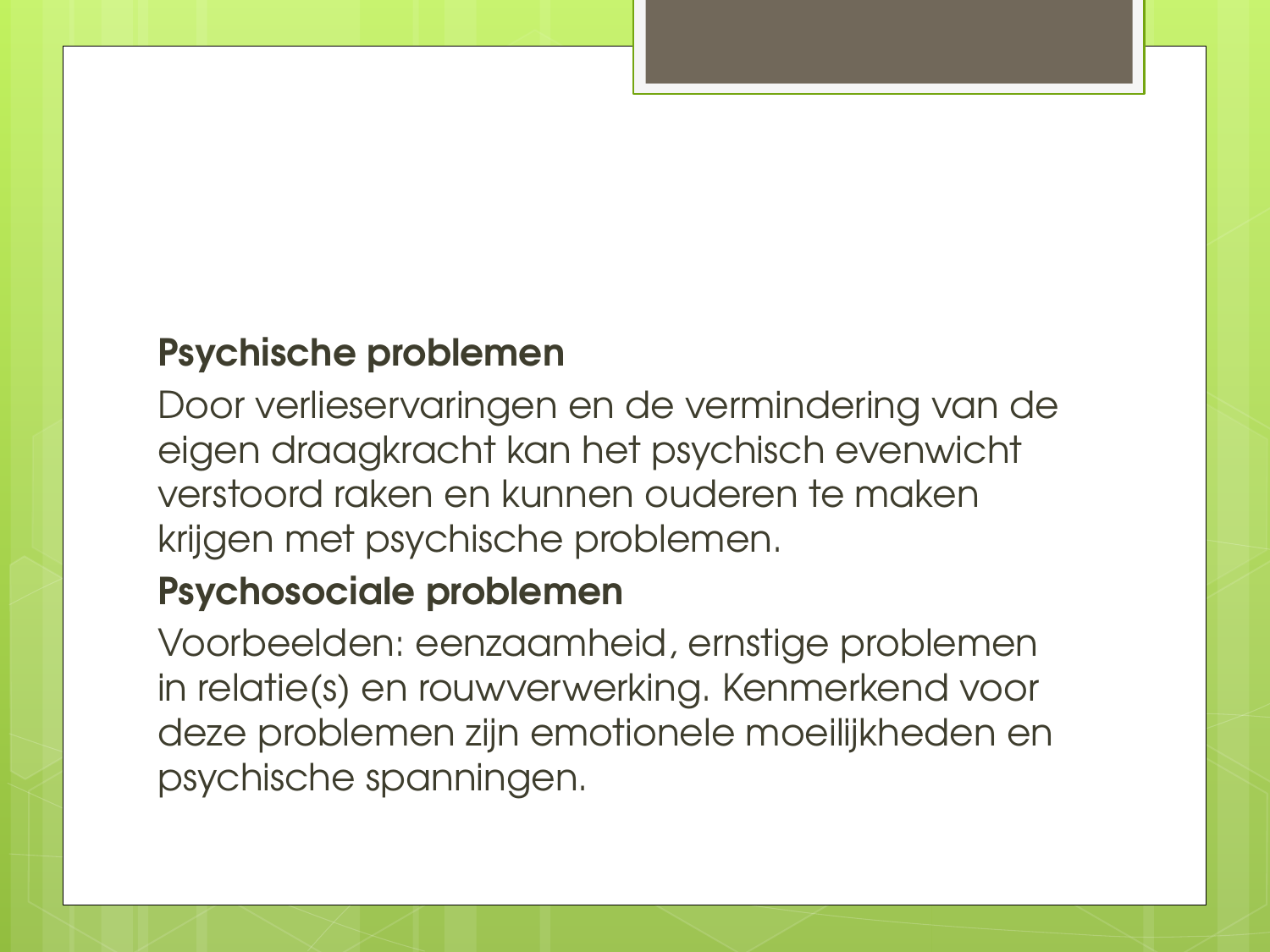

#
Psychische problemen
Door verlieservaringen en de vermindering van de eigen draagkracht kan het psychisch evenwicht verstoord raken en kunnen ouderen te maken krijgen met psychische problemen.
Psychosociale problemen
Voorbeelden: eenzaamheid, ernstige problemen in relatie(s) en rouwverwerking. Kenmerkend voor deze problemen zijn emotionele moeilijkheden en psychische spanningen.